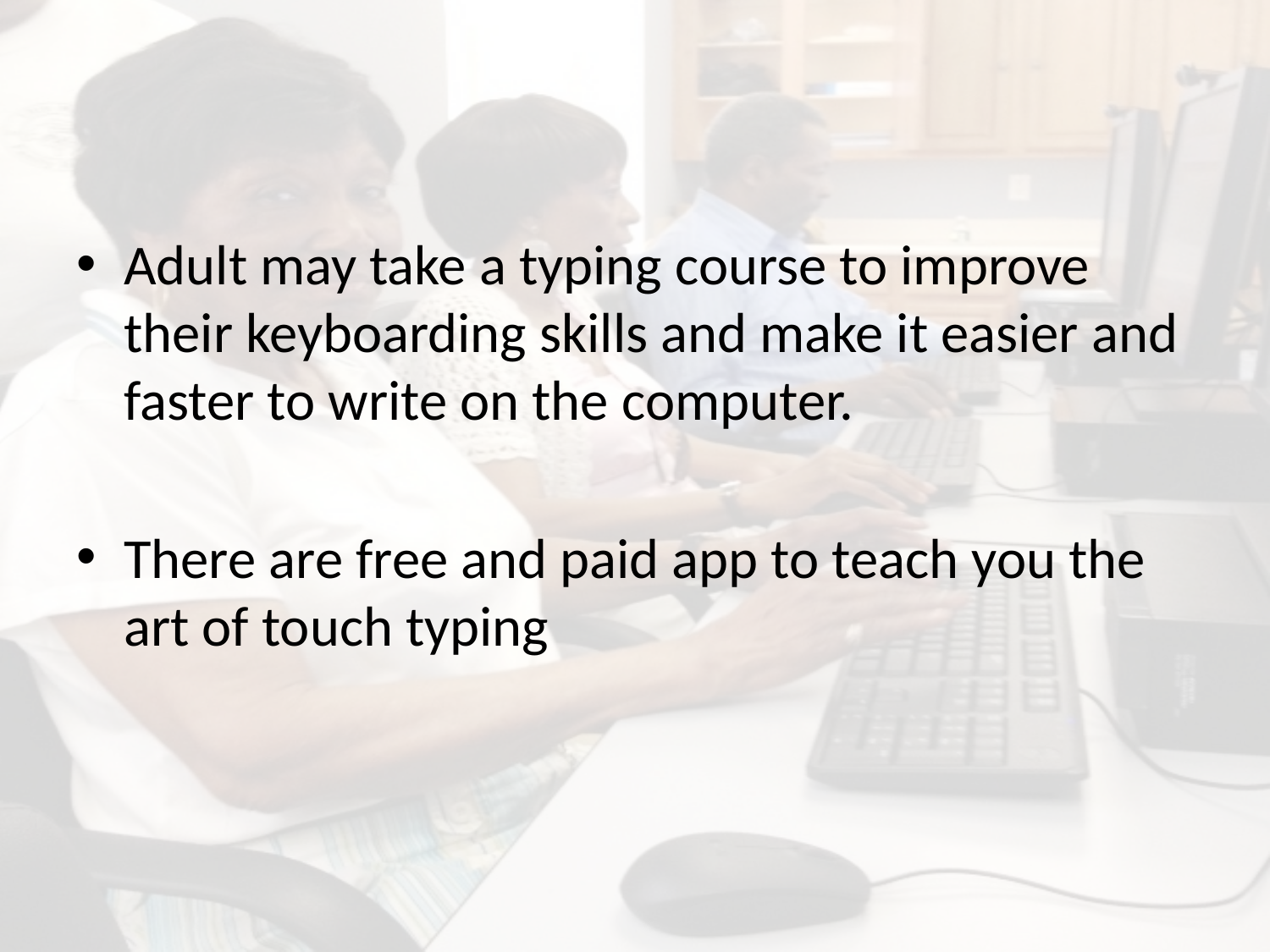

Adult may take a typing course to improve their keyboarding skills and make it easier and faster to write on the computer.

There are free and paid app to teach you the art of touch typing